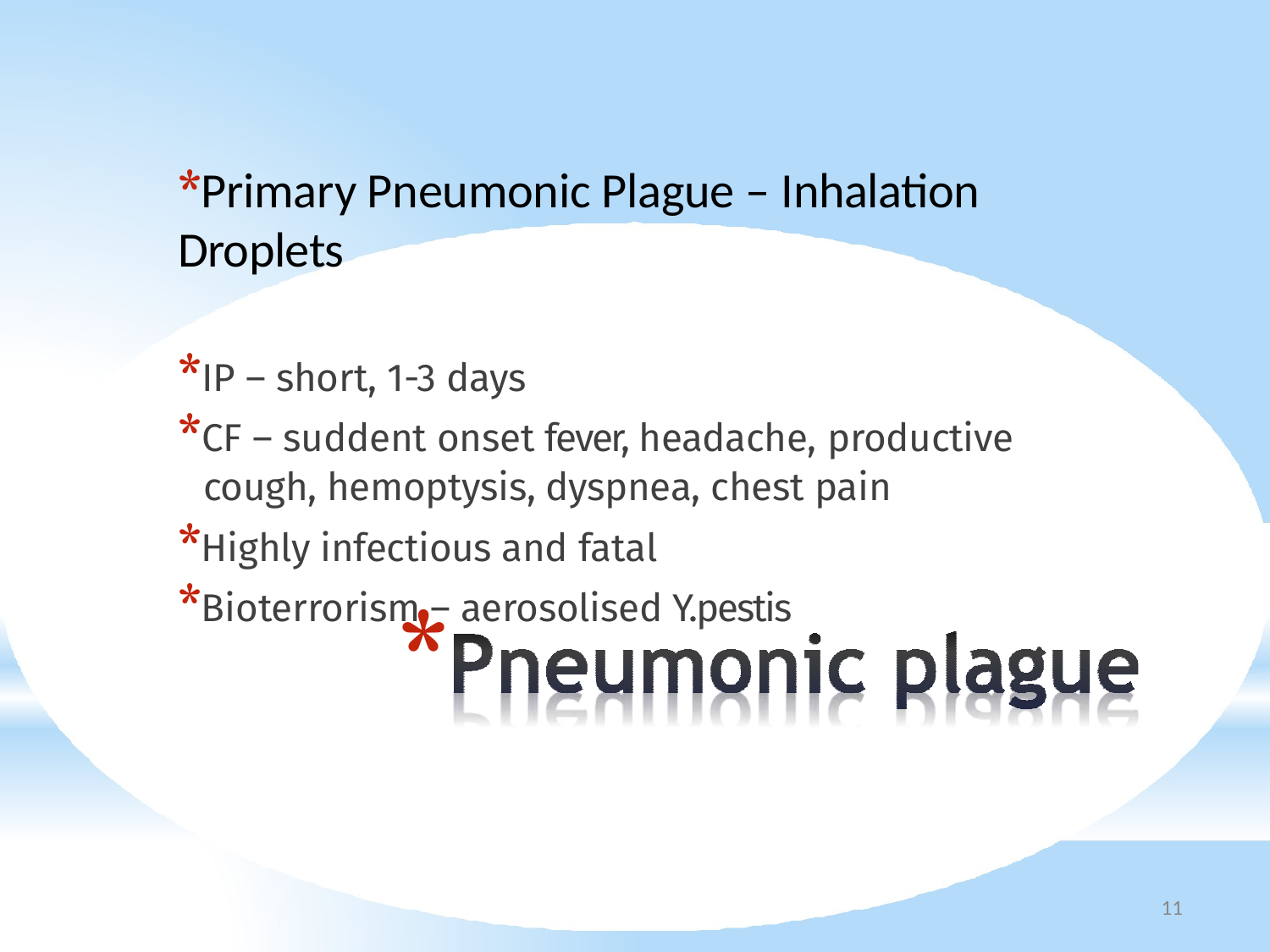

*Primary Pneumonic Plague – Inhalation Droplets

*IP – short, 1-3 days
*CF – suddent onset fever, headache, productive
cough, hemoptysis, dyspnea, chest pain
*Highly infectious and fatal
*Bioterrorism – aerosolised Y.pestis
*

11